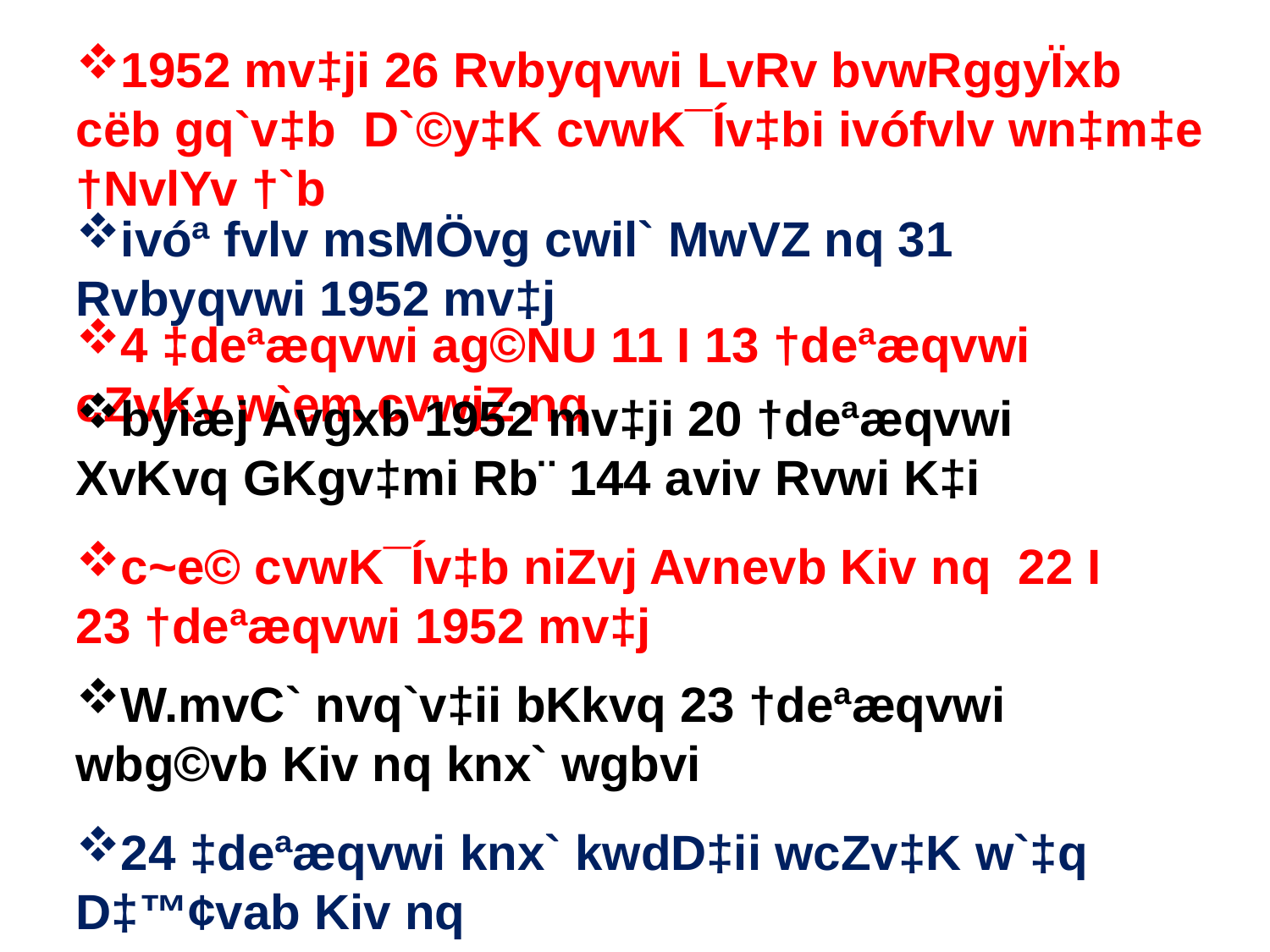

1952 mv‡ji 26 Rvbyqvwi LvRv bvwRggyÏxb cëb gq`v‡b  D`©y‡K cvwK¯Ív‡bi ivófvlv wn‡m‡e †NvlYv †`b
ivóª fvlv msMÖvg cwil` MwVZ nq 31 Rvbyqvwi 1952 mv‡j
4 ‡deªæqvwi ag©NU 11 I 13 †deªæqvwi cZvKv w`em cvwjZ nq
byiæj Avgxb 1952 mv‡ji 20 †deªæqvwi XvKvq GKgv‡mi Rb¨ 144 aviv Rvwi K‡i
c~e© cvwK¯Ív‡b niZvj Avnevb Kiv nq  22 I 23 †deªæqvwi 1952 mv‡j
W.mvC` nvq`v‡ii bKkvq 23 †deªæqvwi wbg©vb Kiv nq knx` wgbvi
24 ‡deªæqvwi knx` kwdD‡ii wcZv‡K w`‡q D‡™¢vab Kiv nq